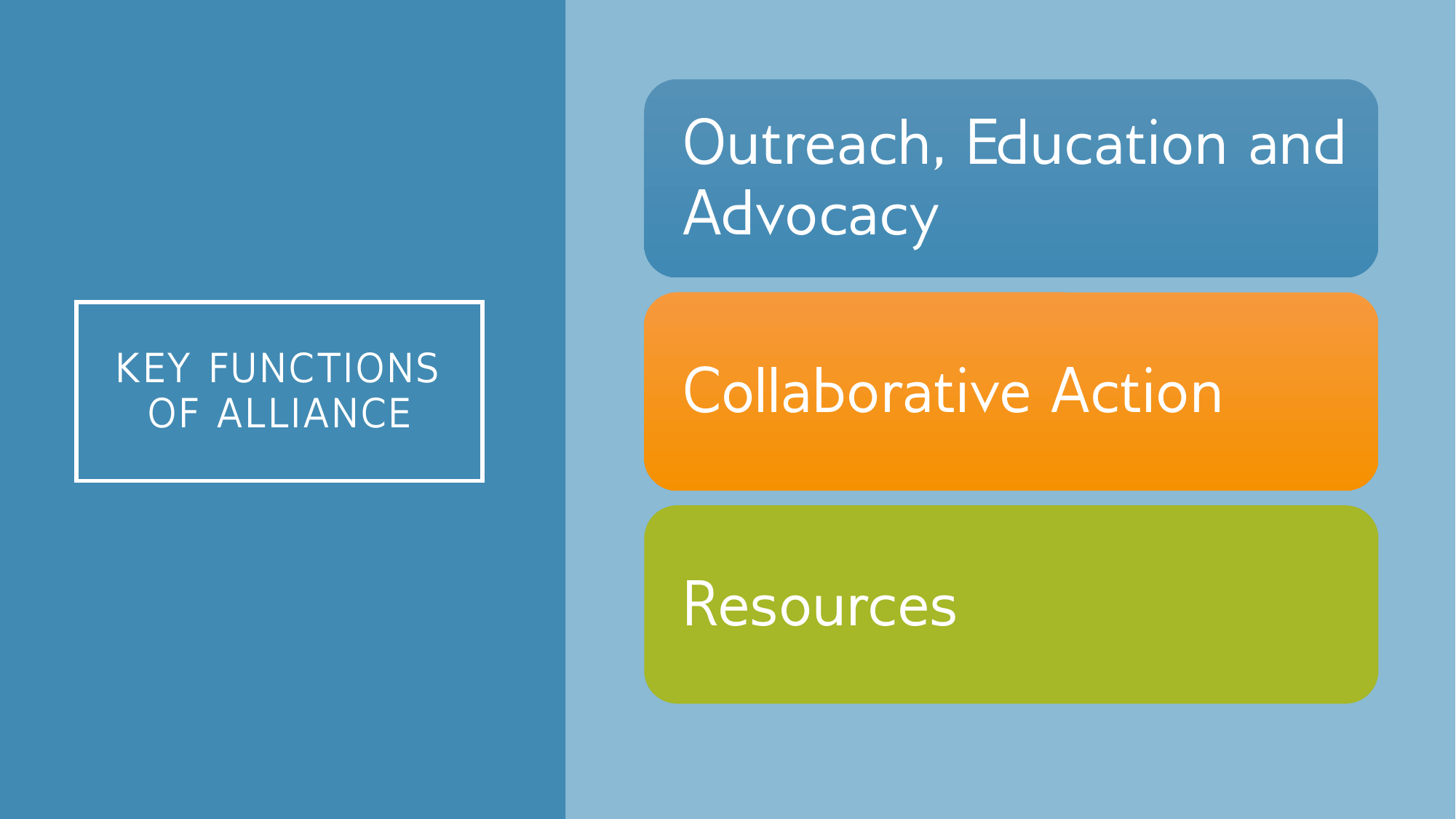

Outreach, Education and Advocacy
Collaborative Action
Resources
# Key Functions of Alliance